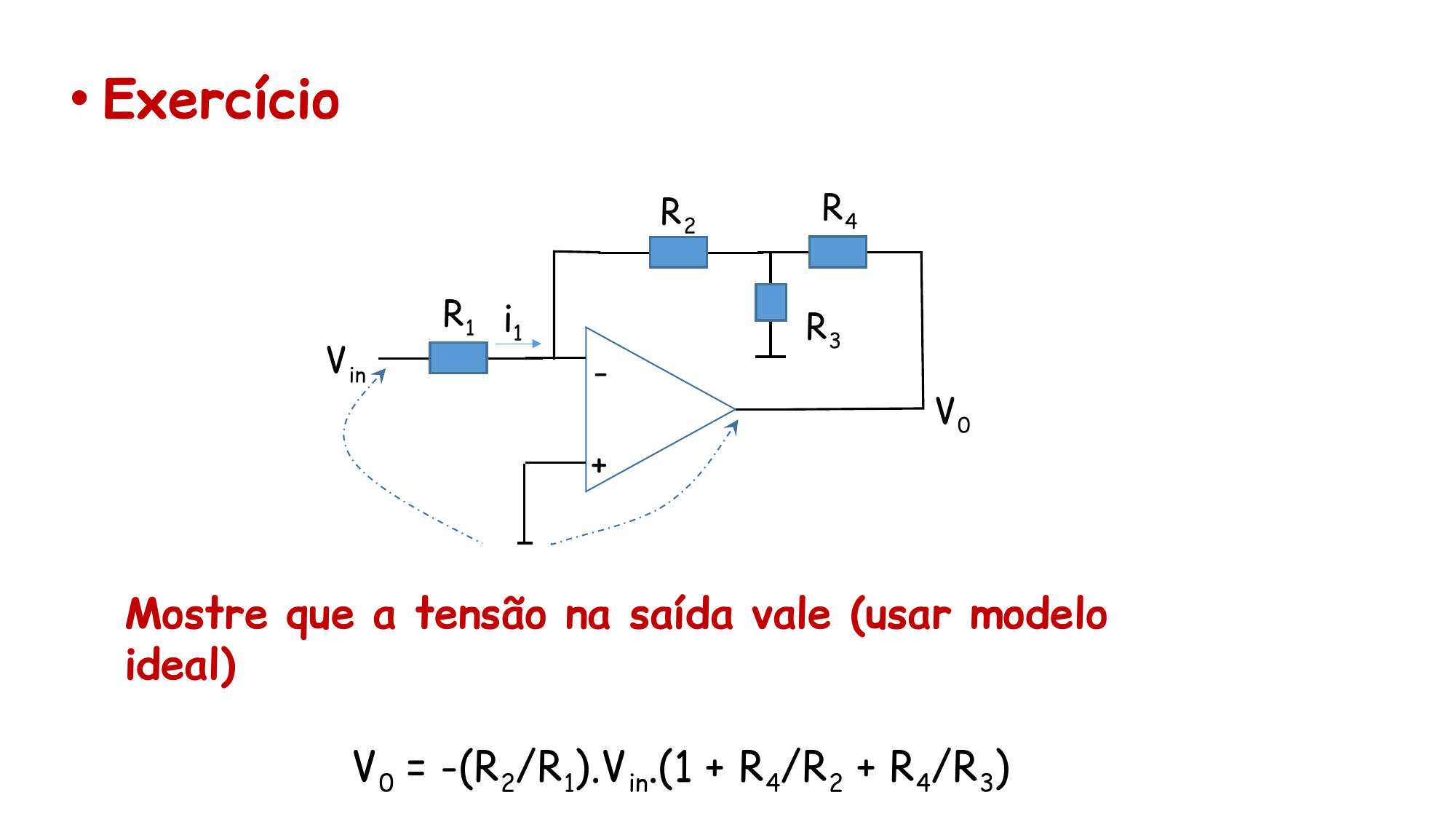

Exercício
R4
R2

R1

i1

-
V0
+
R3
Vin

Mostre que a tensão na saída vale (usar modelo ideal)

V0 = -(R2/R1).Vin.(1 + R4/R2 + R4/R3)
39